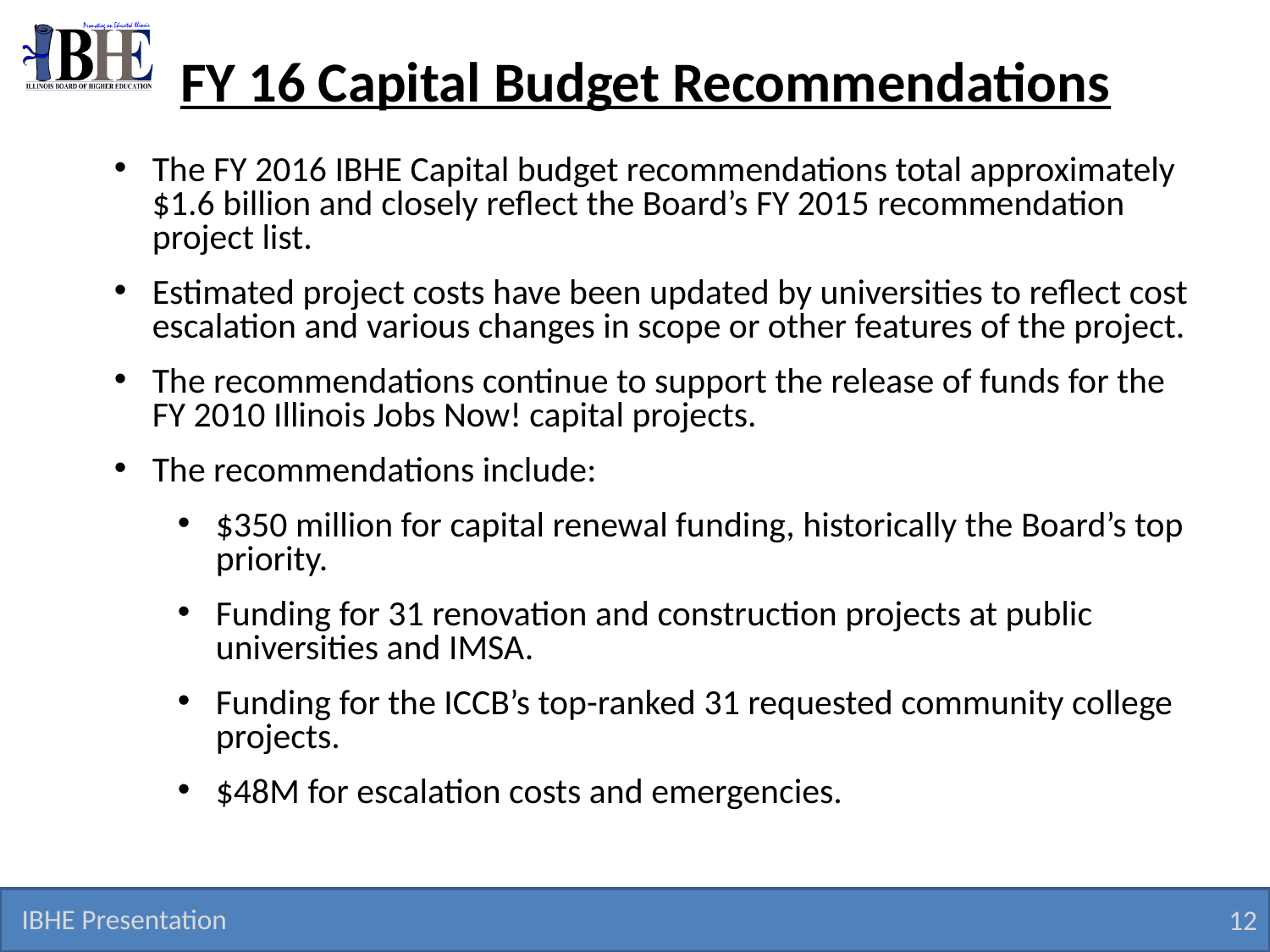

# FY 16 Capital Budget Recommendations
The FY 2016 IBHE Capital budget recommendations total approximately $1.6 billion and closely reflect the Board’s FY 2015 recommendation project list.
Estimated project costs have been updated by universities to reflect cost escalation and various changes in scope or other features of the project.
The recommendations continue to support the release of funds for the FY 2010 Illinois Jobs Now! capital projects.
The recommendations include:
$350 million for capital renewal funding, historically the Board’s top priority.
Funding for 31 renovation and construction projects at public universities and IMSA.
Funding for the ICCB’s top-ranked 31 requested community college projects.
$48M for escalation costs and emergencies.